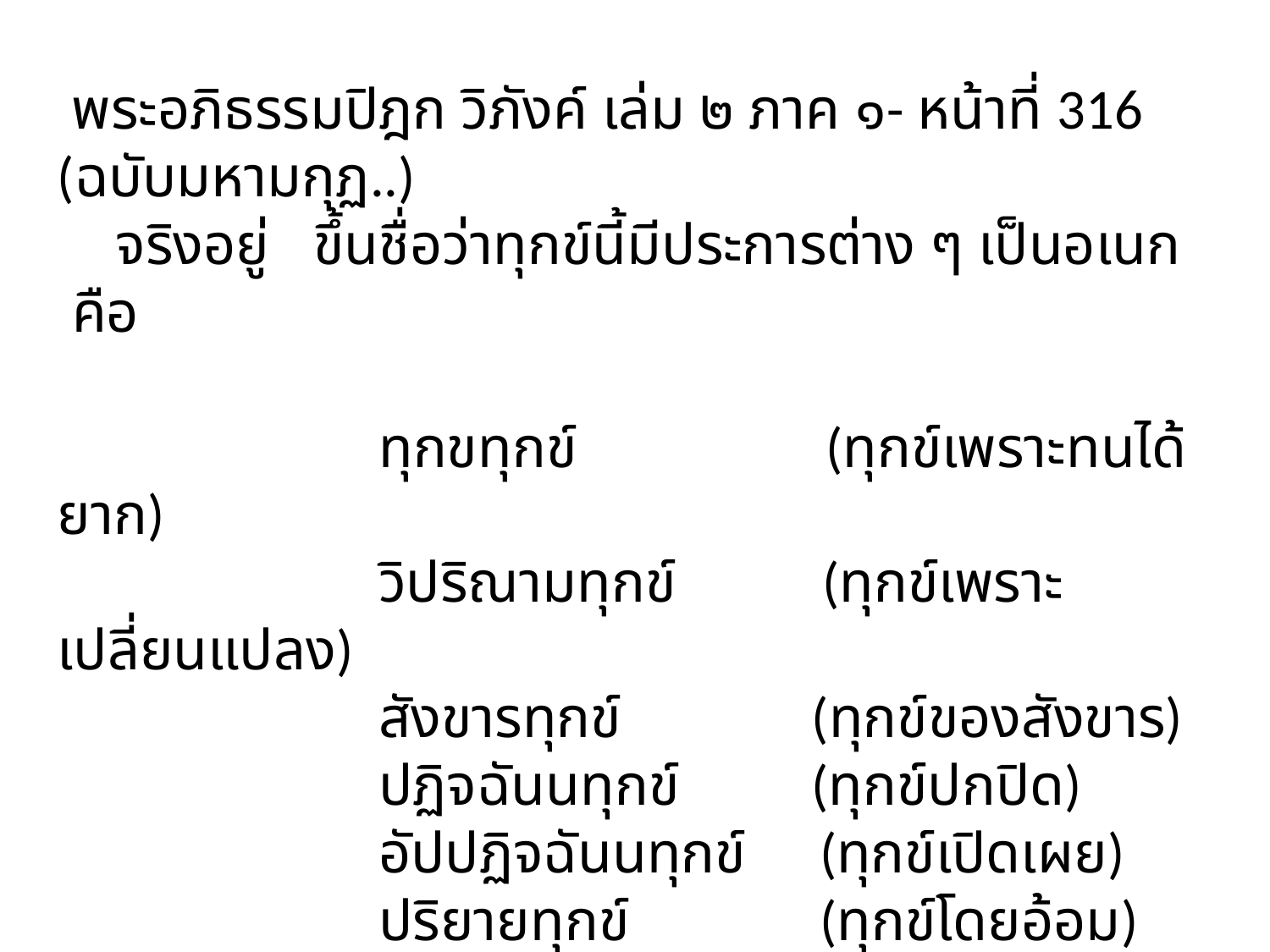

พระอภิธรรมปิฎก วิภังค์ เล่ม ๒ ภาค ๑- หน้าที่ 316 (ฉบับมหามกุฏ..)
    จริงอยู่   ขึ้นชื่อว่าทุกข์นี้มีประการต่าง ๆ เป็นอเนก  คือ

                      ทุกขทุกข์                 (ทุกข์เพราะทนได้ยาก)
                      วิปริณามทุกข์          (ทุกข์เพราะเปลี่ยนแปลง)
                      สังขารทุกข์             (ทุกข์ของสังขาร)
                      ปฏิจฉันนทุกข์         (ทุกข์ปกปิด)
                      อัปปฏิจฉันนทุกข์     (ทุกข์เปิดเผย)
                      ปริยายทุกข์             (ทุกข์โดยอ้อม)
                      นิปปริยายทุกข์        (ทุกข์โดยตรง).